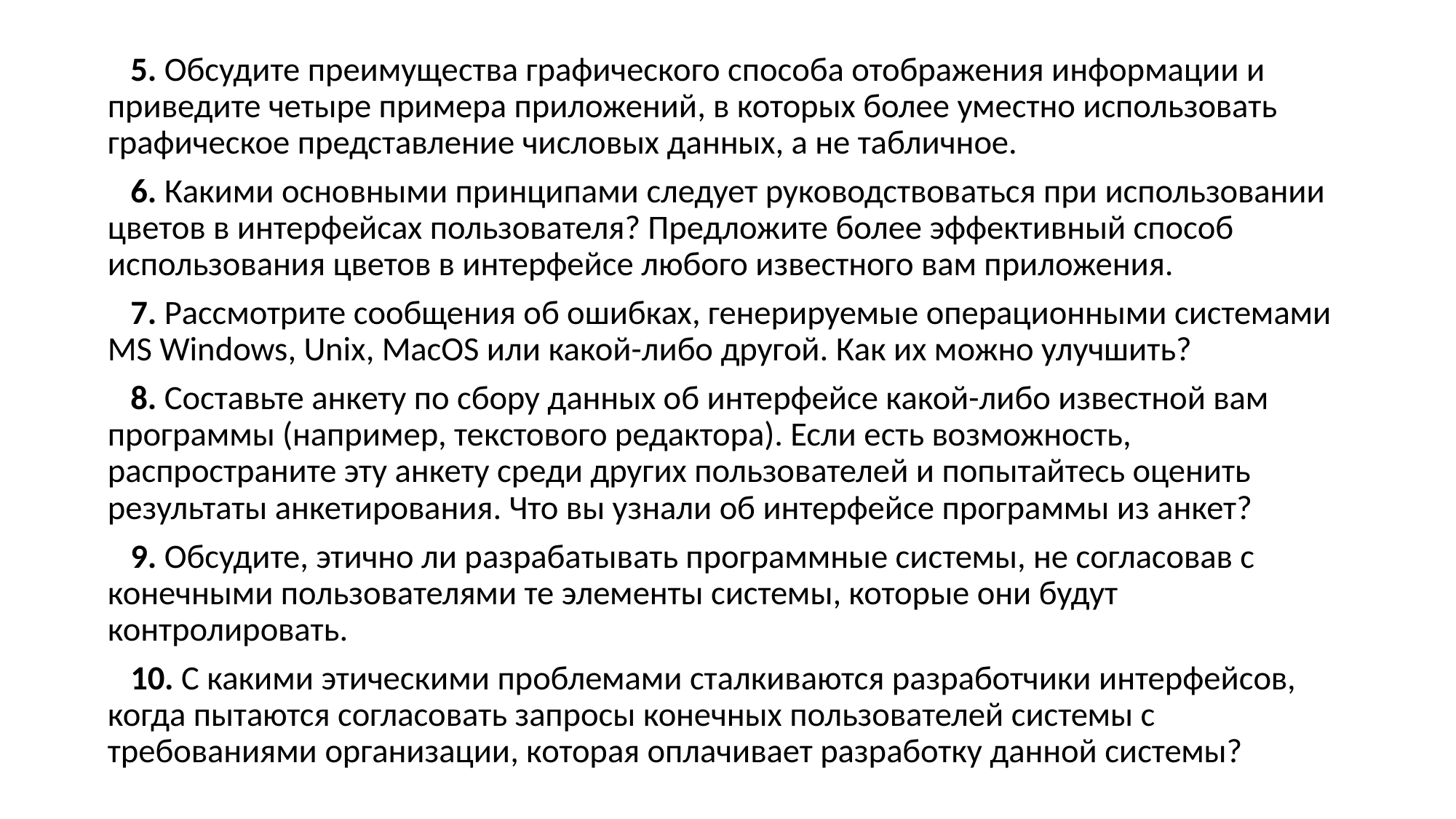

5. Обсудите преимущества графического способа отображения информации и приведите четыре примера приложений, в которых более уместно использовать графическое представление числовых данных, а не табличное.
   6. Какими основными принципами следует руководствоваться при использовании цветов в интерфейсах пользователя? Предложите более эффективный способ использования цветов в интерфейсе любого известного вам приложения.
   7. Рассмотрите сообщения об ошибках, генерируемые операционными системами MS Windows, Unix, MacOS или какой-либо другой. Как их можно улучшить?
   8. Составьте анкету по сбору данных об интерфейсе какой-либо известной вам программы (например, текстового редактора). Если есть возможность, распространите эту анкету среди других пользователей и попытайтесь оценить результаты анкетирования. Что вы узнали об интерфейсе программы из анкет?
   9. Обсудите, этично ли разрабатывать программные системы, не согласовав с конечными пользователями те элементы системы, которые они будут контролировать.
   10. С какими этическими проблемами сталкиваются разработчики интерфейсов, когда пытаются согласовать запросы конечных пользователей системы с требованиями организации, которая оплачивает разработку данной системы?